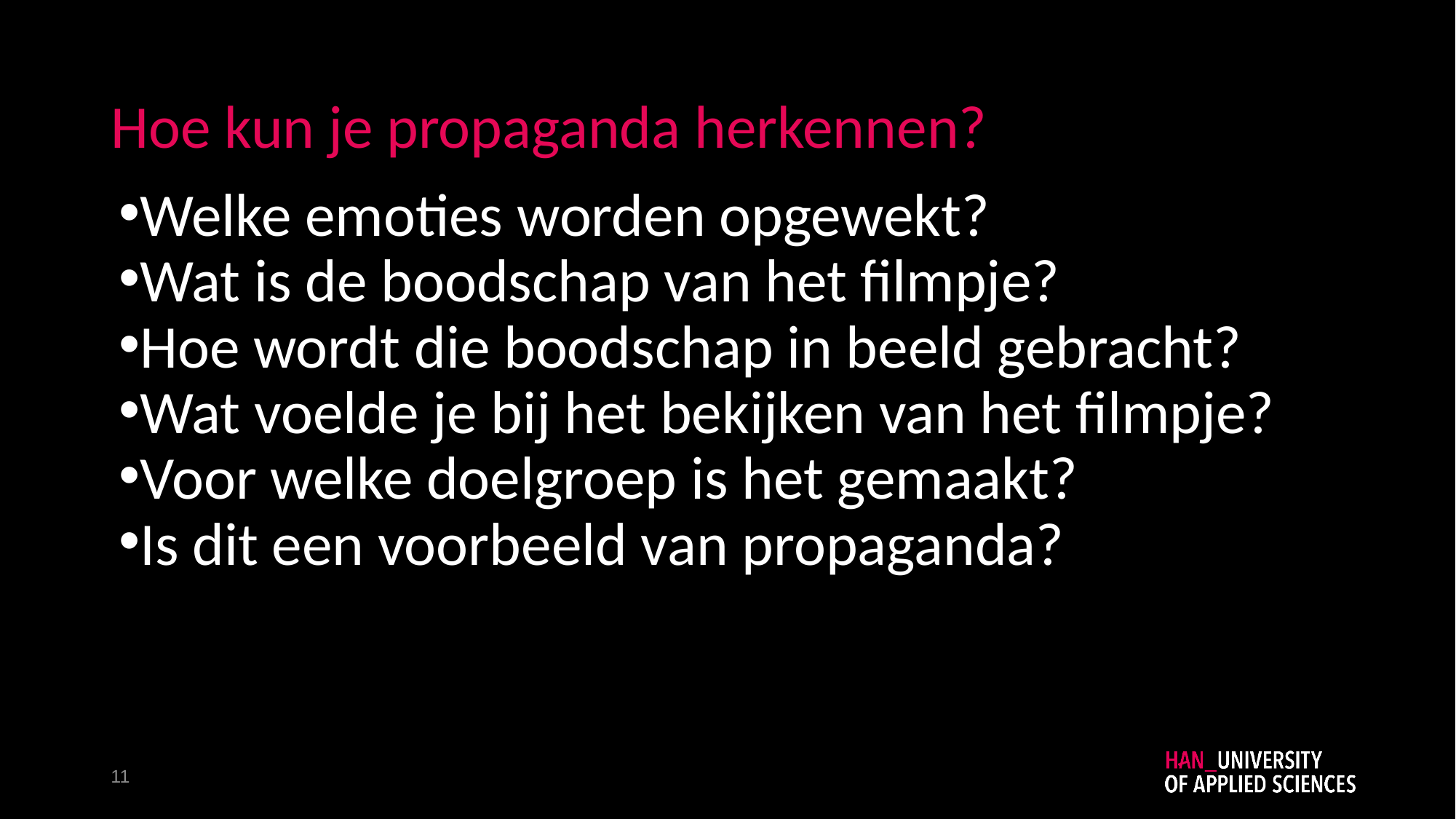

# Hoe kun je propaganda herkennen?
Welke emoties worden opgewekt?
Wat is de boodschap van het filmpje?
Hoe wordt die boodschap in beeld gebracht?
Wat voelde je bij het bekijken van het filmpje?
Voor welke doelgroep is het gemaakt?
Is dit een voorbeeld van propaganda?

11